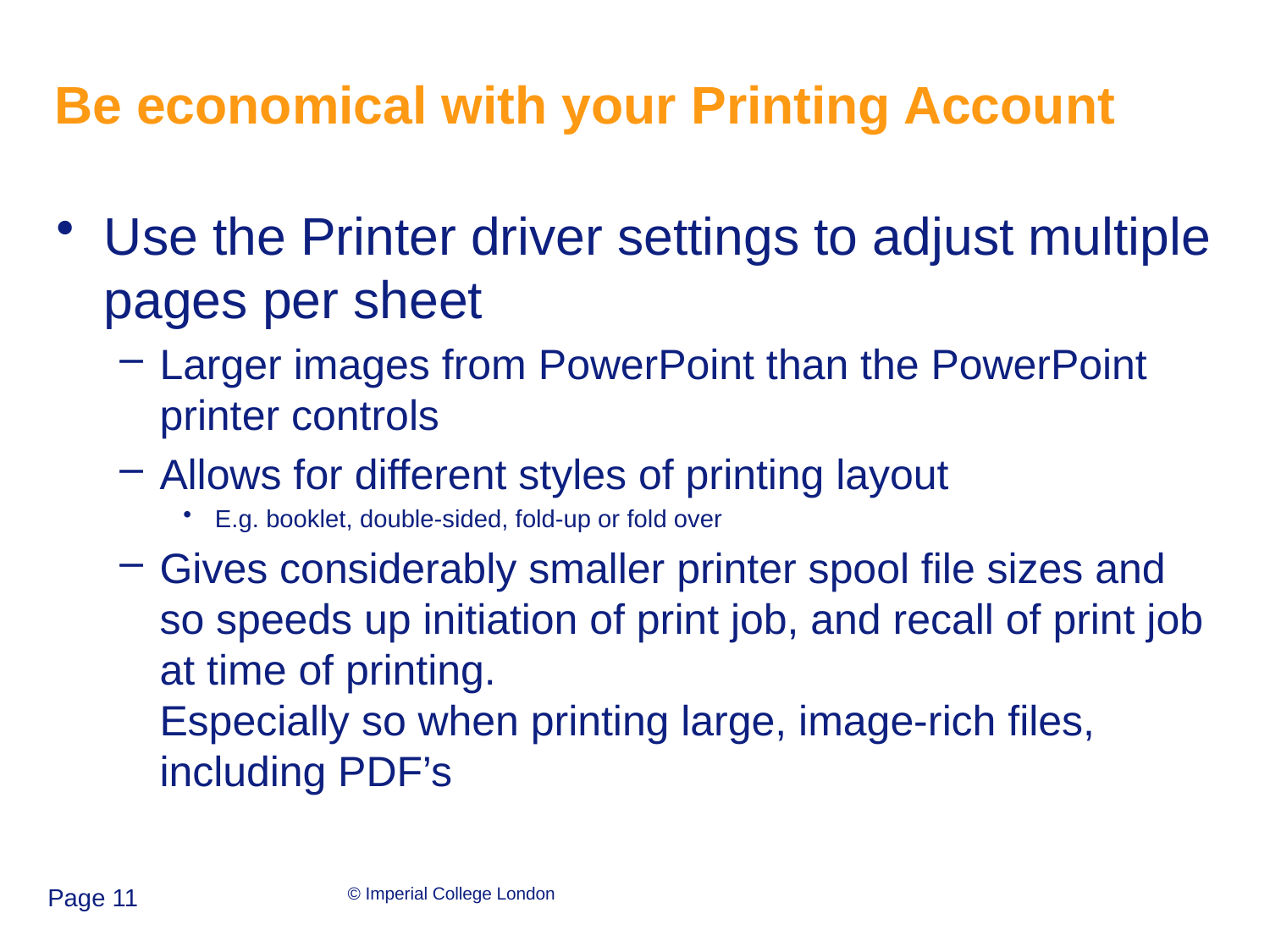

# Be economical with your Printing Account
Use the Printer driver settings to adjust multiple pages per sheet
Larger images from PowerPoint than the PowerPoint printer controls
Allows for different styles of printing layout
E.g. booklet, double-sided, fold-up or fold over
Gives considerably smaller printer spool file sizes and so speeds up initiation of print job, and recall of print job at time of printing.
Especially so when printing large, image-rich files, including PDF’s
Page 11
© Imperial College London